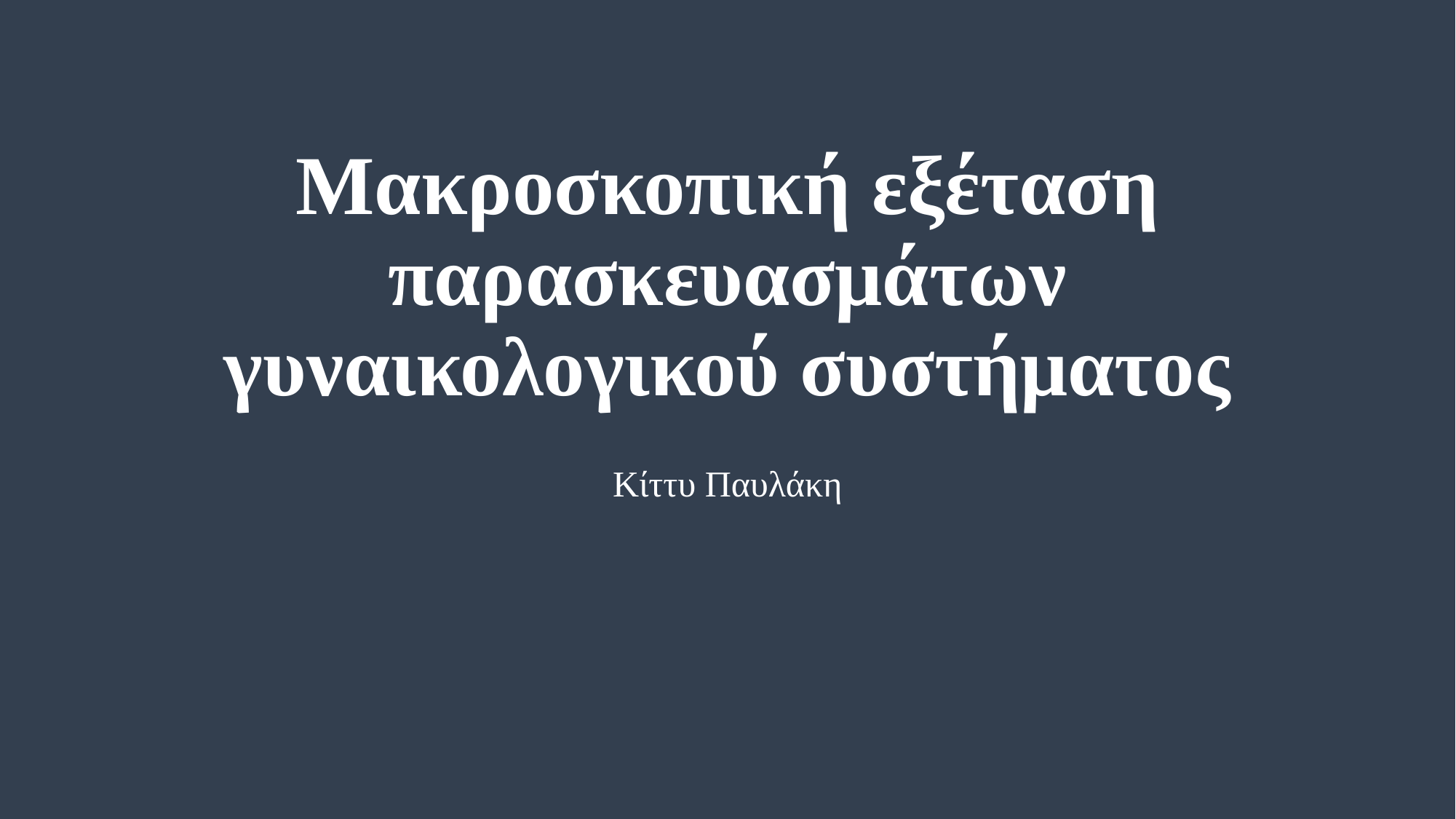

# Μακροσκοπική εξέταση παρασκευασμάτων γυναικολογικού συστήματος
Κίττυ Παυλάκη